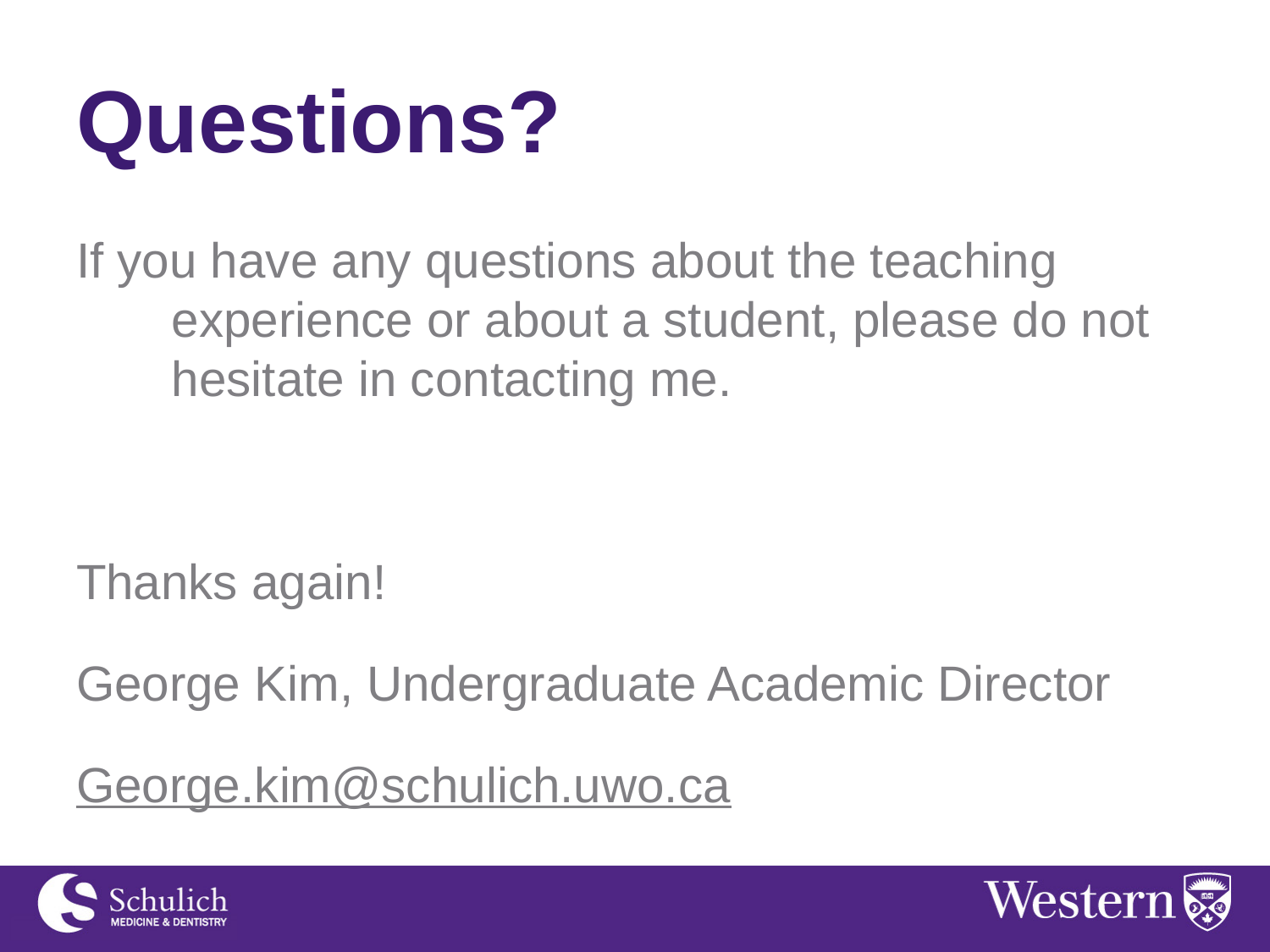

# Questions?
If you have any questions about the teaching experience or about a student, please do not hesitate in contacting me.

Thanks again!
George Kim, Undergraduate Academic Director
George.kim@schulich.uwo.ca